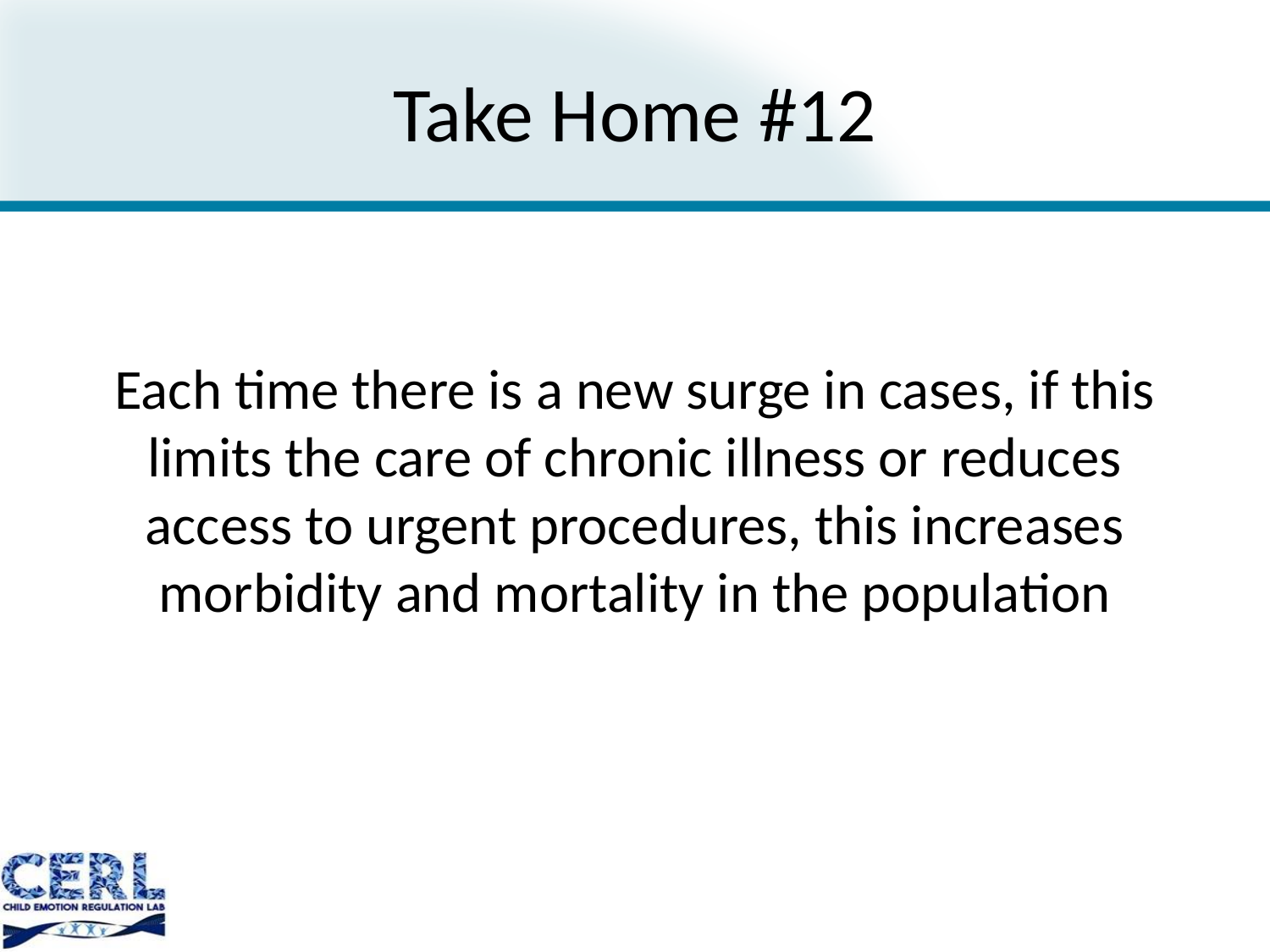

# Take Home #12
Each time there is a new surge in cases, if this limits the care of chronic illness or reduces access to urgent procedures, this increases morbidity and mortality in the population